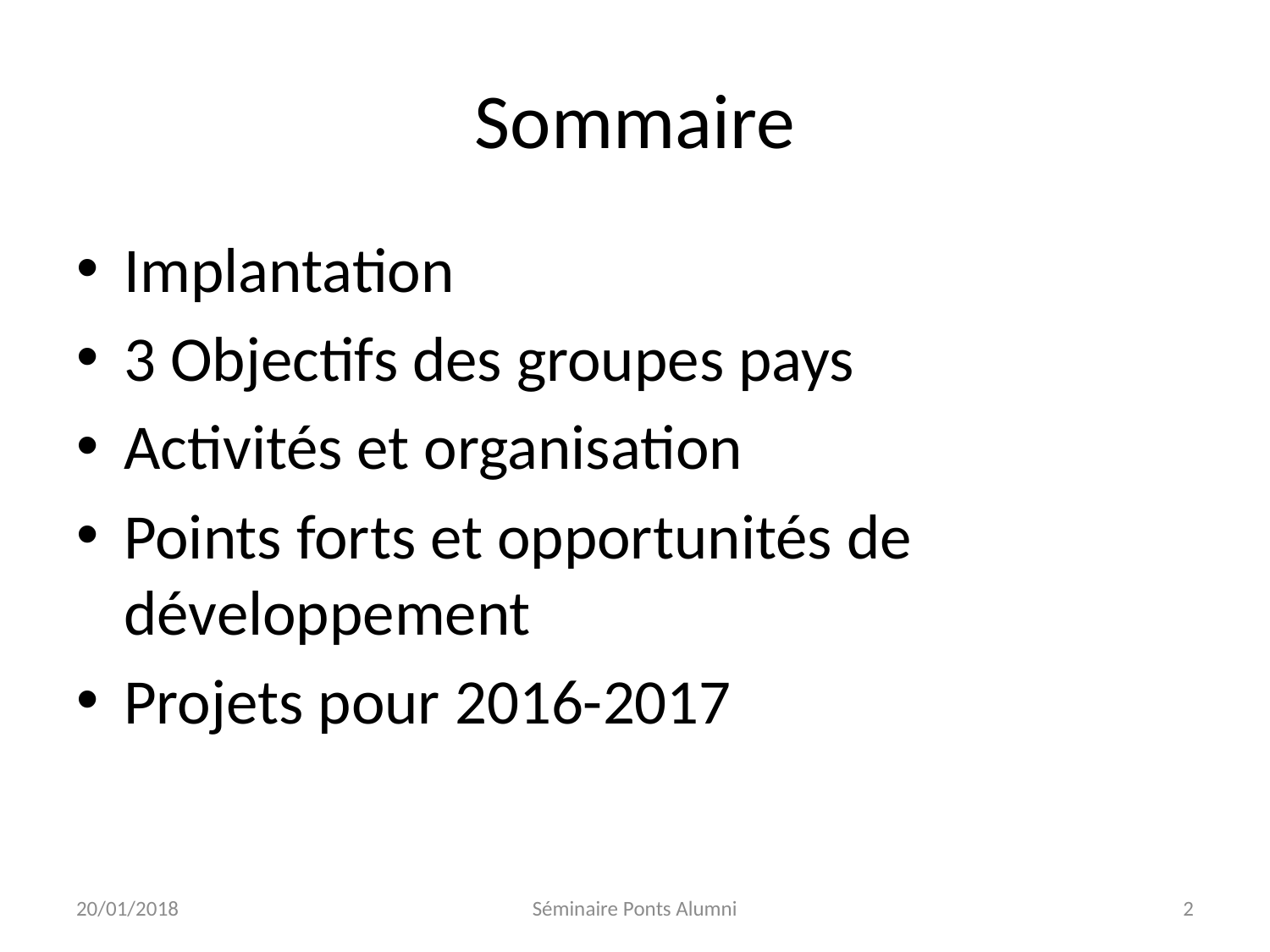

# Sommaire
Implantation
3 Objectifs des groupes pays
Activités et organisation
Points forts et opportunités de développement
Projets pour 2016-2017

20/01/2018
Séminaire Ponts Alumni
2